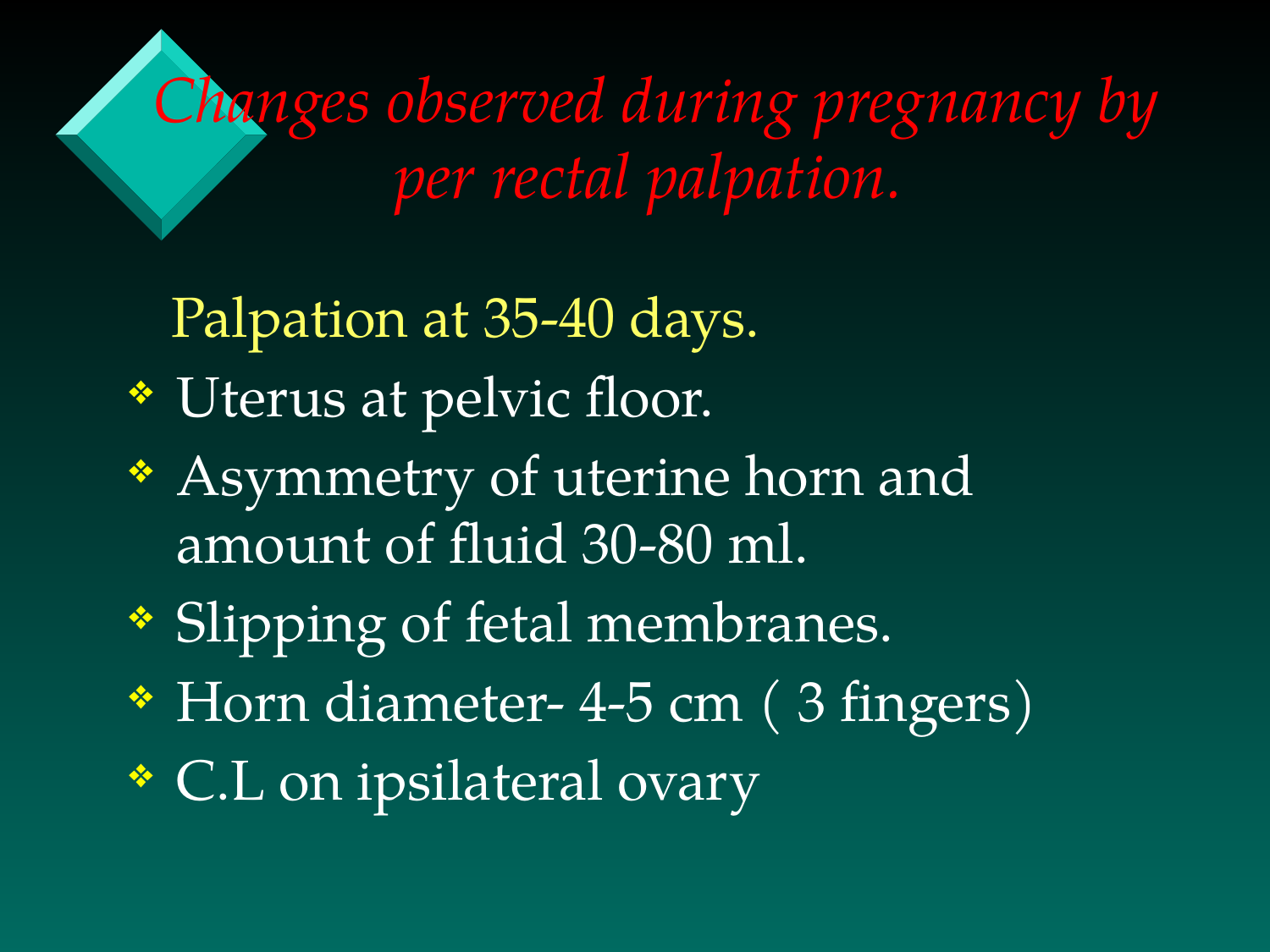

# Changes observed during pregnancy by per rectal palpation.
   Palpation at 35-40 days.
Uterus at pelvic floor.
Asymmetry of uterine horn and amount of fluid 30-80 ml.
Slipping of fetal membranes.
Horn diameter- 4-5 cm ( 3 fingers)
C.L on ipsilateral ovary